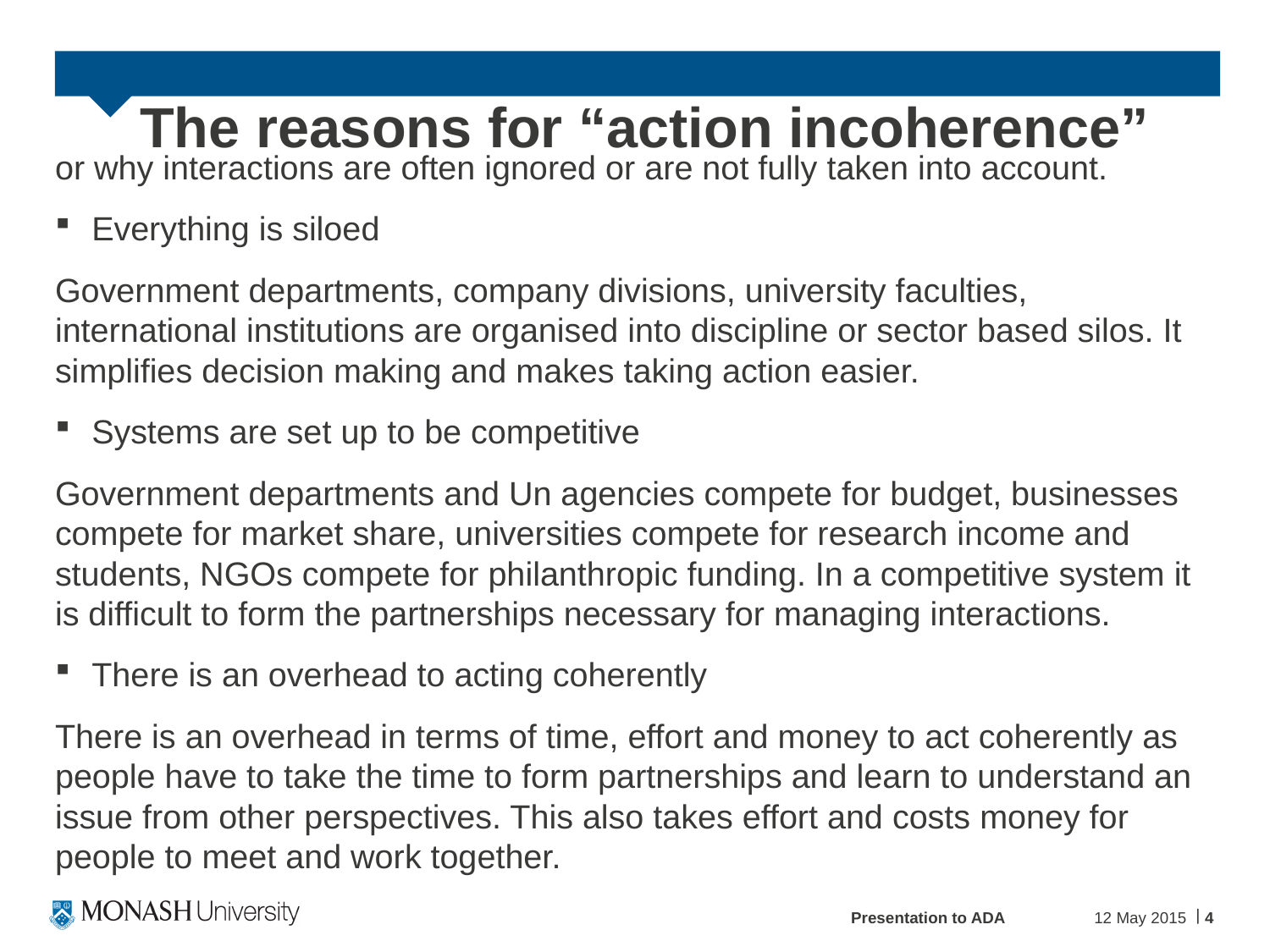

# The reasons for “action incoherence”
or why interactions are often ignored or are not fully taken into account.
Everything is siloed
Government departments, company divisions, university faculties, international institutions are organised into discipline or sector based silos. It simplifies decision making and makes taking action easier.
Systems are set up to be competitive
Government departments and Un agencies compete for budget, businesses compete for market share, universities compete for research income and students, NGOs compete for philanthropic funding. In a competitive system it is difficult to form the partnerships necessary for managing interactions.
There is an overhead to acting coherently
There is an overhead in terms of time, effort and money to act coherently as people have to take the time to form partnerships and learn to understand an issue from other perspectives. This also takes effort and costs money for people to meet and work together.

Presentation to ADA
12 May 2015
4